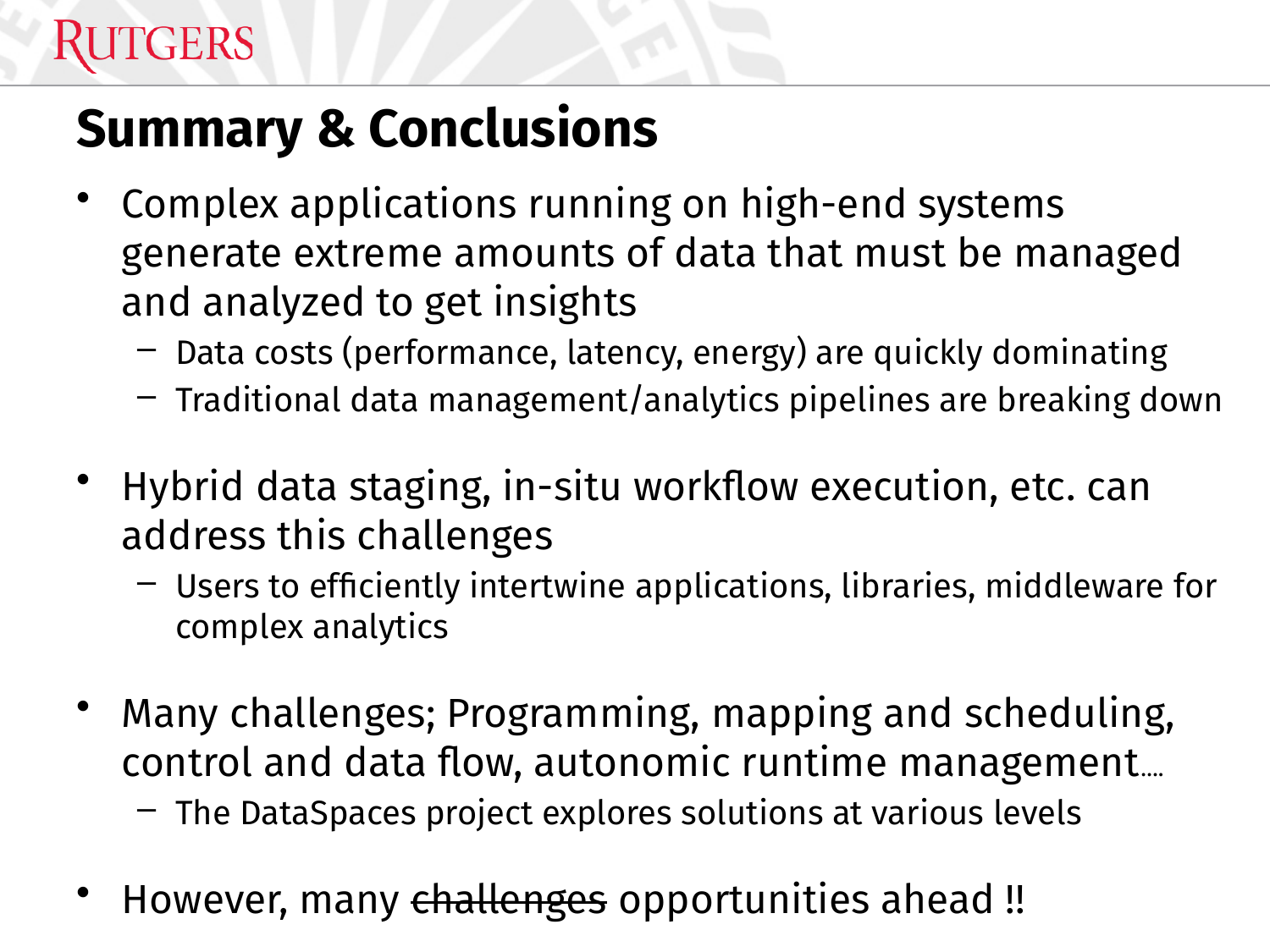

# Summary & Conclusions
Complex applications running on high-end systems generate extreme amounts of data that must be managed and analyzed to get insights
Data costs (performance, latency, energy) are quickly dominating
Traditional data management/analytics pipelines are breaking down

Hybrid data staging, in-situ workflow execution, etc. can address this challenges
Users to efficiently intertwine applications, libraries, middleware for complex analytics

Many challenges; Programming, mapping and scheduling, control and data flow, autonomic runtime management….
The DataSpaces project explores solutions at various levels

However, many challenges opportunities ahead !!